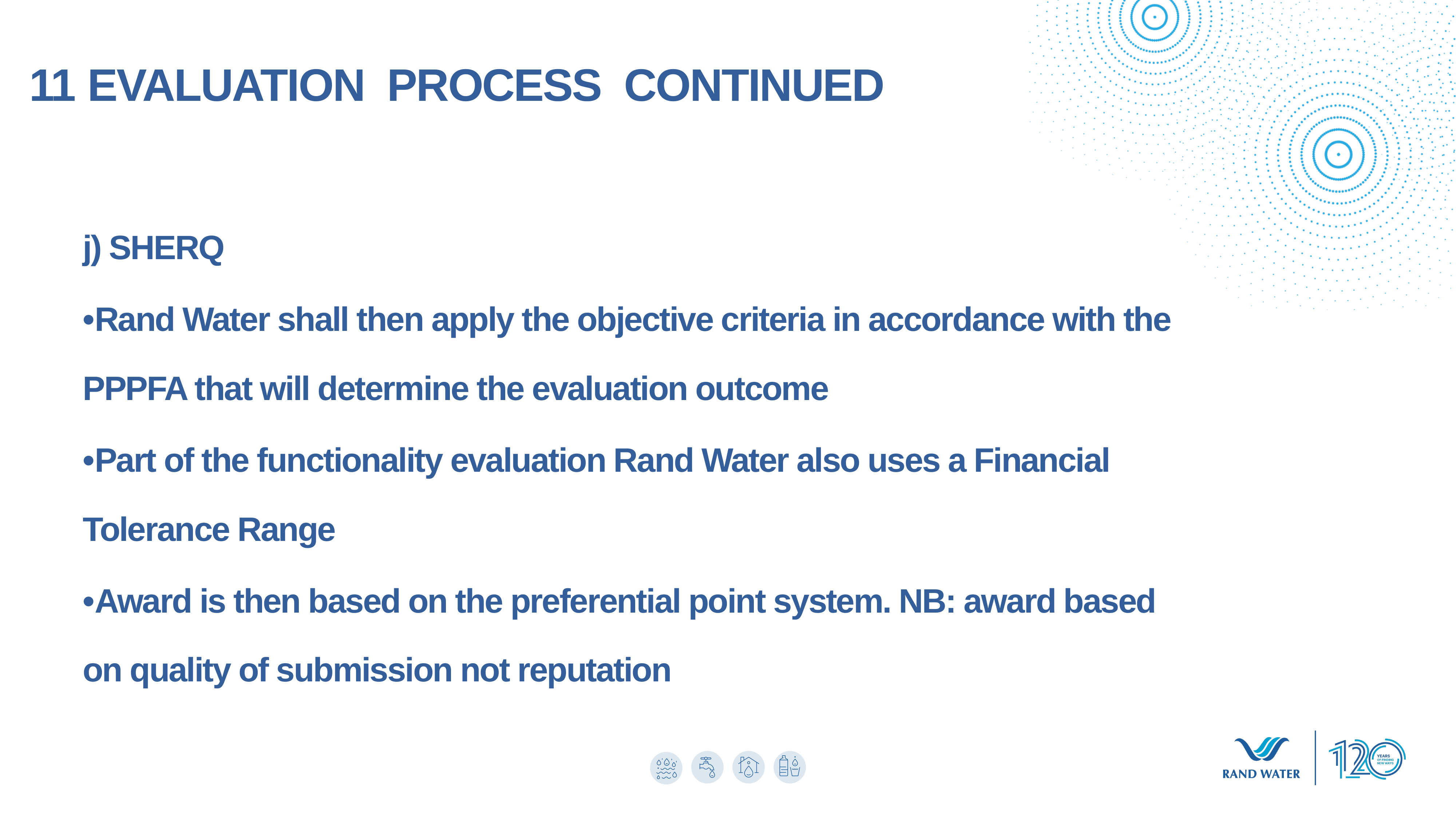

11 EVALUATION  PROCESS  CONTINUED

j) SHERQ
•Rand Water shall then apply the objective criteria in accordance with the PPPFA that will determine the evaluation outcome
•Part of the functionality evaluation Rand Water also uses a Financial Tolerance Range
•Award is then based on the preferential point system. NB: award based on quality of submission not reputation